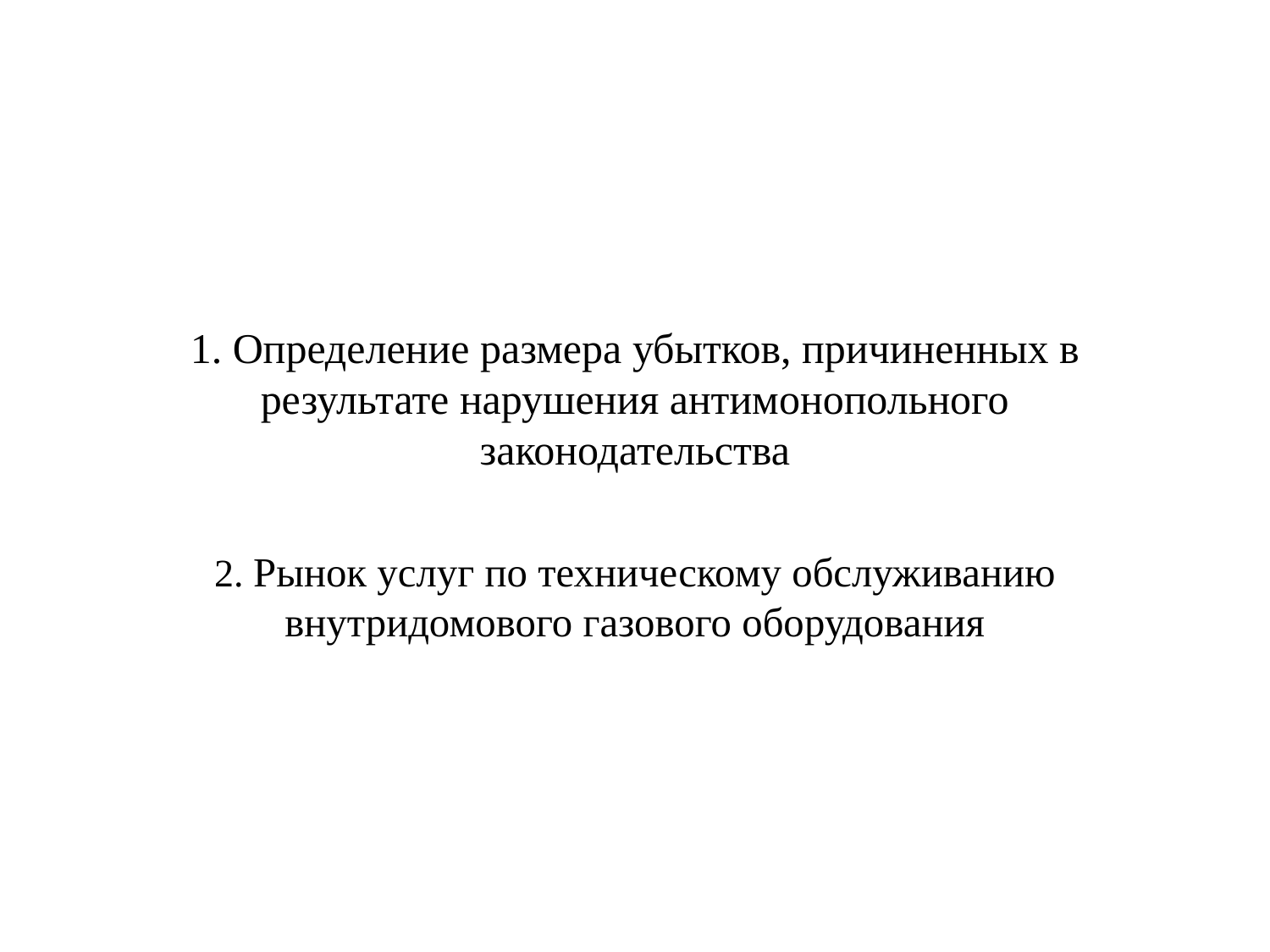

# 1. Определение размера убытков, причиненных в результате нарушения антимонопольного законодательства
2. Рынок услуг по техническому обслуживанию внутридомового газового оборудования